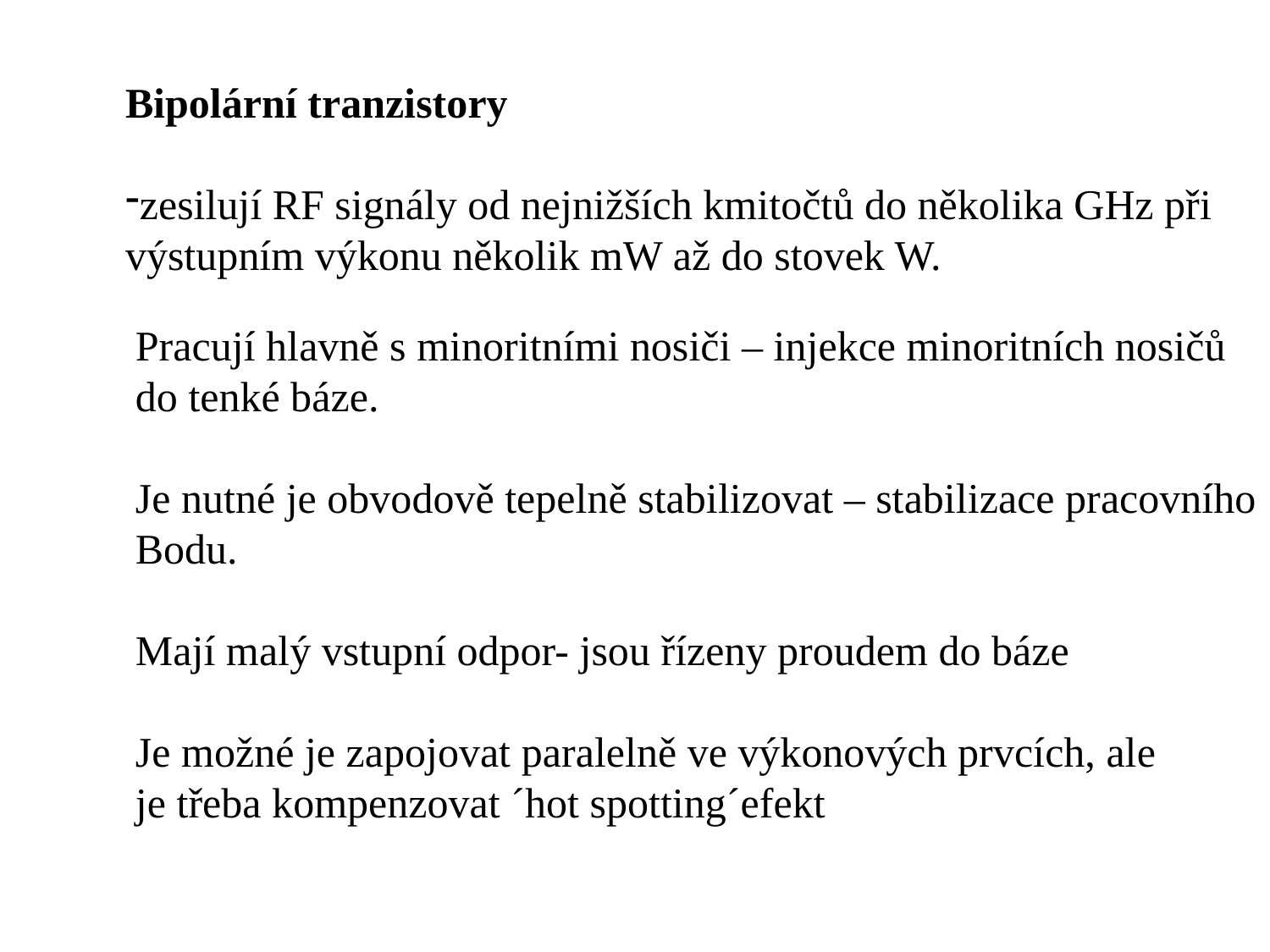

Bipolární tranzistory

zesilují RF signály od nejnižších kmitočtů do několika GHz při
výstupním výkonu několik mW až do stovek W.

Pracují hlavně s minoritními nosiči – injekce minoritních nosičů
do tenké báze.

Je nutné je obvodově tepelně stabilizovat – stabilizace pracovního
Bodu.

Mají malý vstupní odpor- jsou řízeny proudem do báze

Je možné je zapojovat paralelně ve výkonových prvcích, ale
je třeba kompenzovat ´hot spotting´efekt